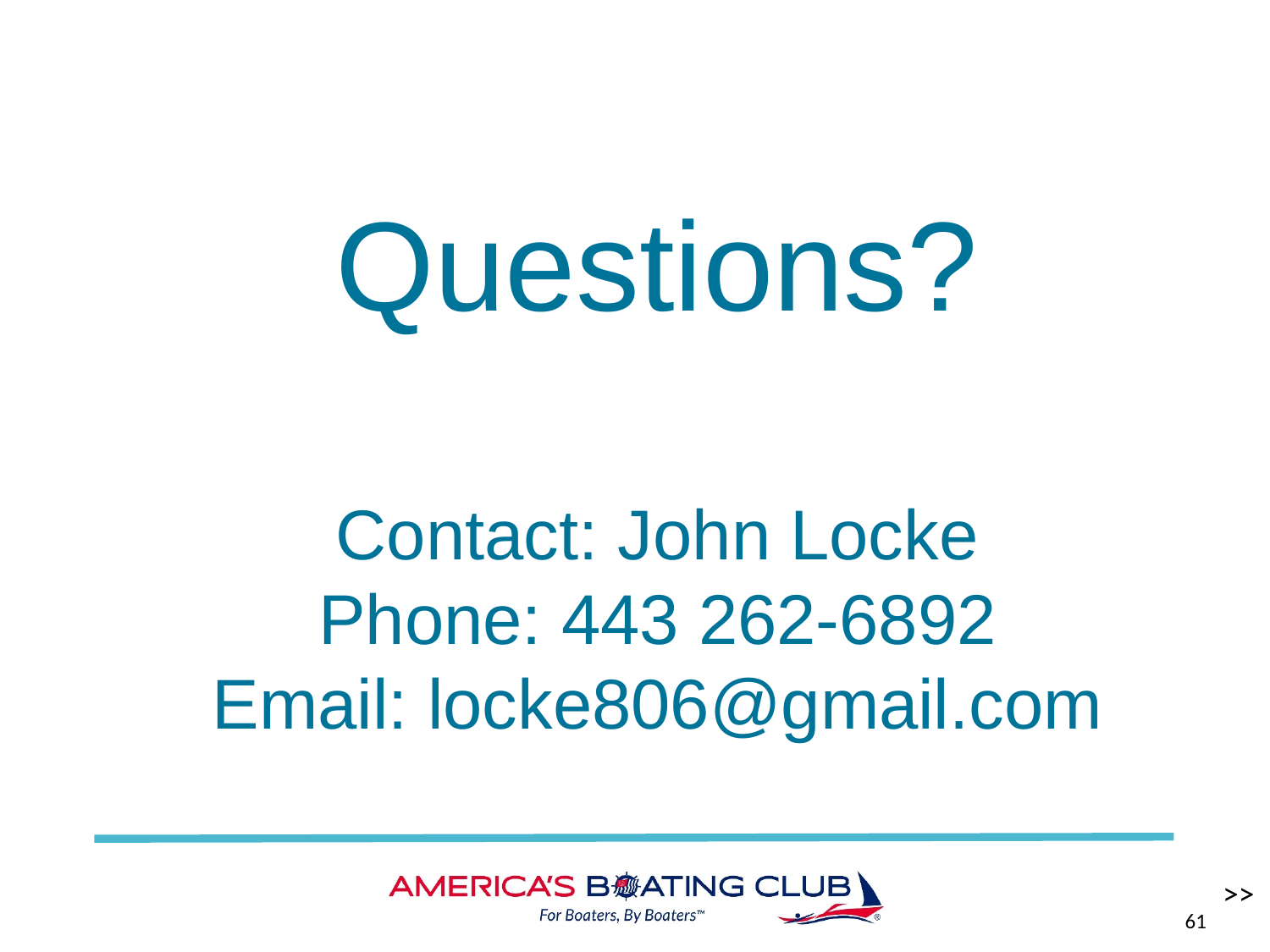

# Questions? Contact: John Locke Phone: 443 262-6892 Email: locke806@gmail.com
>>
61